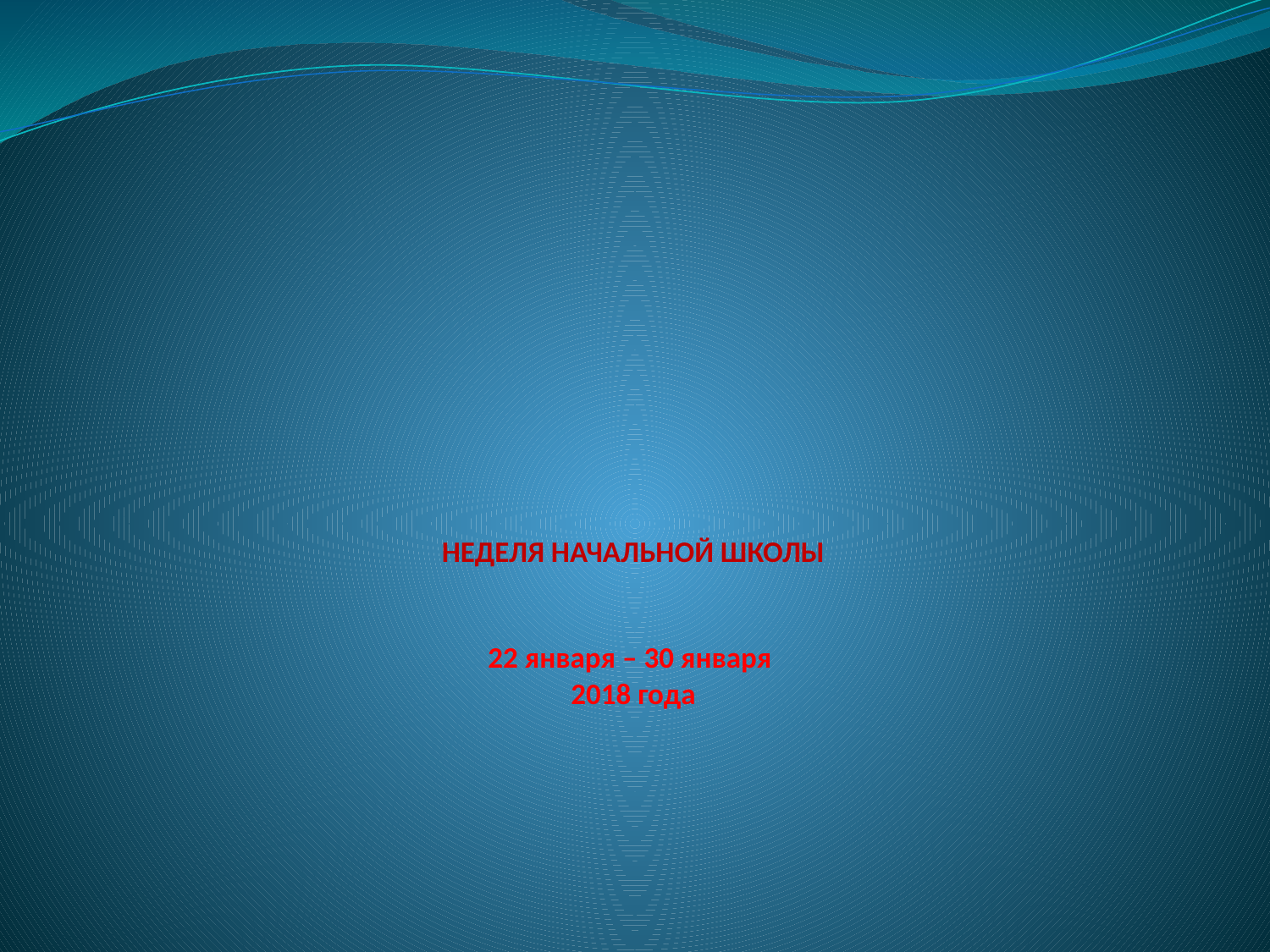

# НЕДЕЛЯ НАЧАЛЬНОЙ ШКОЛЫ 22 января – 30 января 2018 года